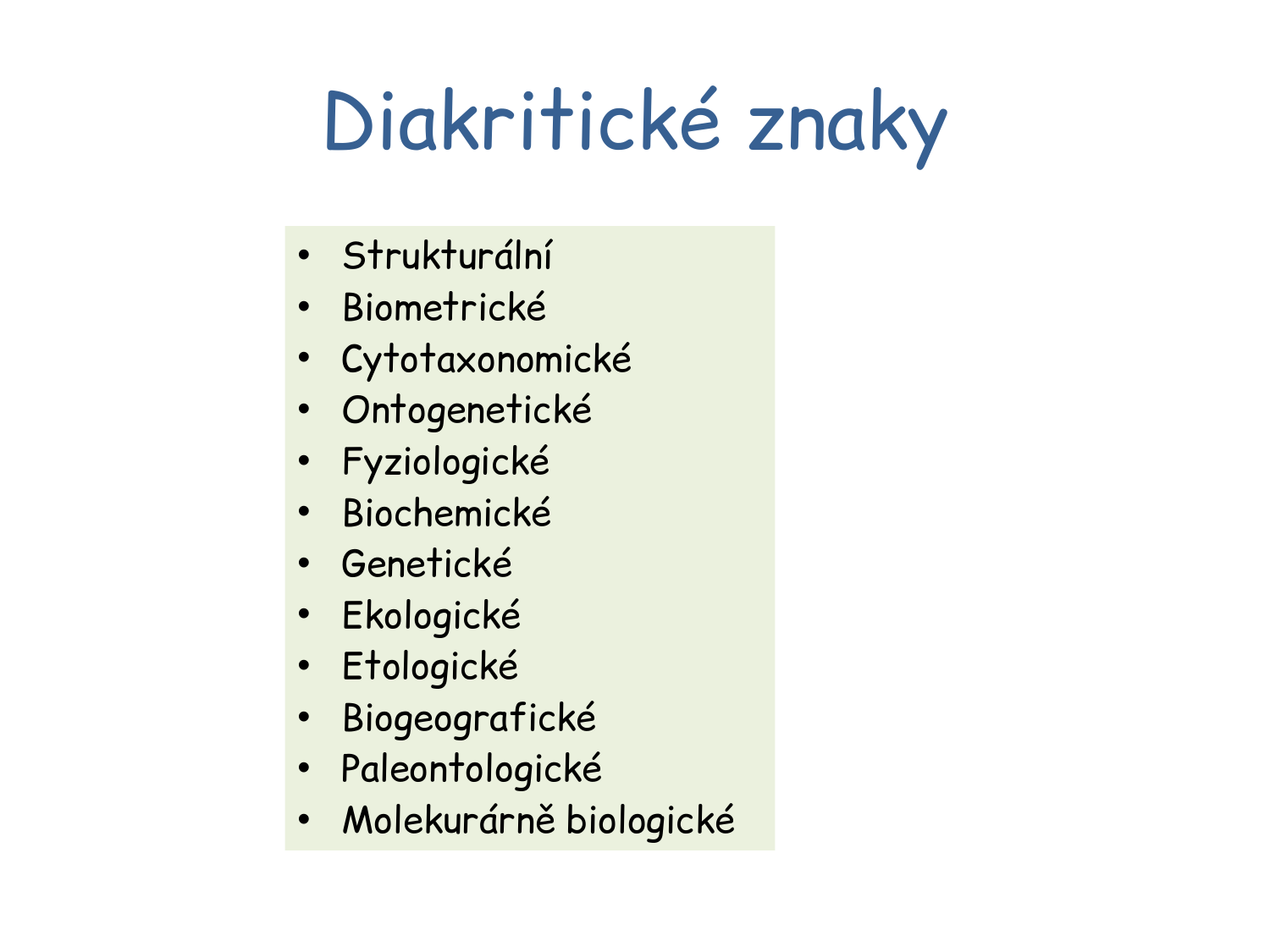

# Diakritické znaky
Strukturální
Biometrické
Cytotaxonomické
Ontogenetické
Fyziologické
Biochemické
Genetické
Ekologické
Etologické
Biogeografické
Paleontologické
Molekurárně biologické